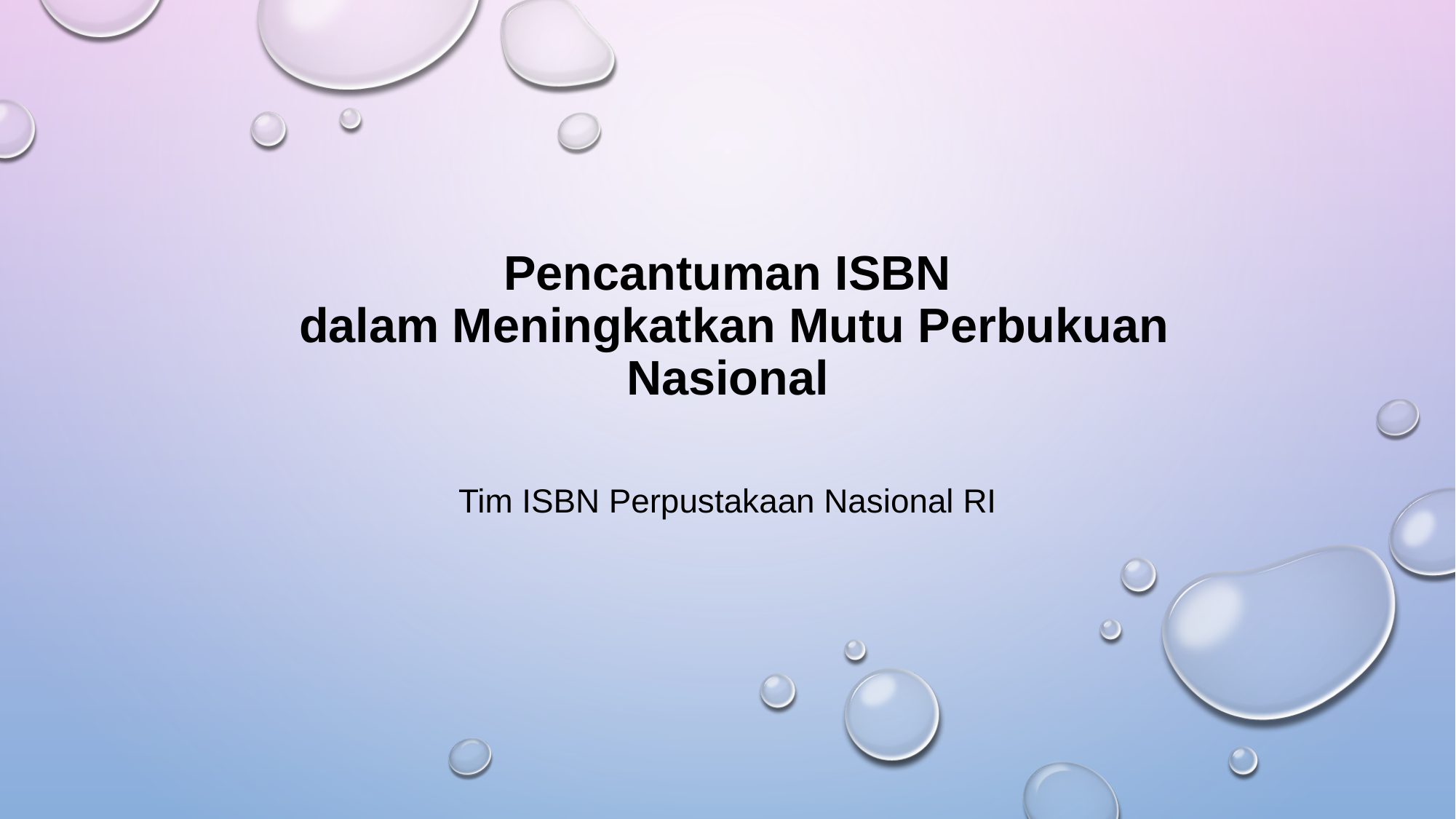

# Pencantuman ISBN dalam Meningkatkan Mutu Perbukuan Nasional

Tim ISBN Perpustakaan Nasional RI